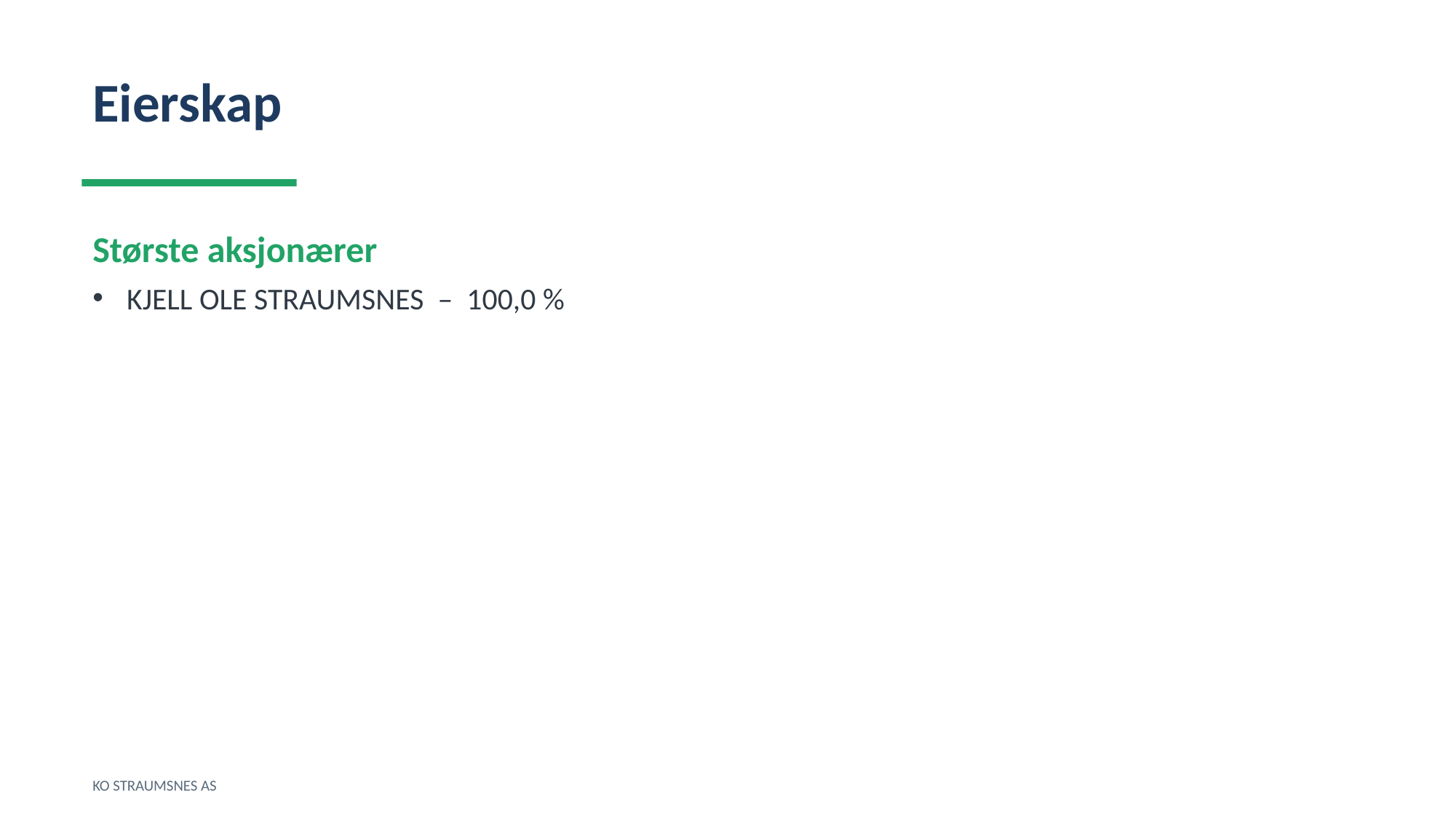

Eierskap

Største aksjonærer
KJELL OLE STRAUMSNES  –  100,0 %
KO STRAUMSNES AS